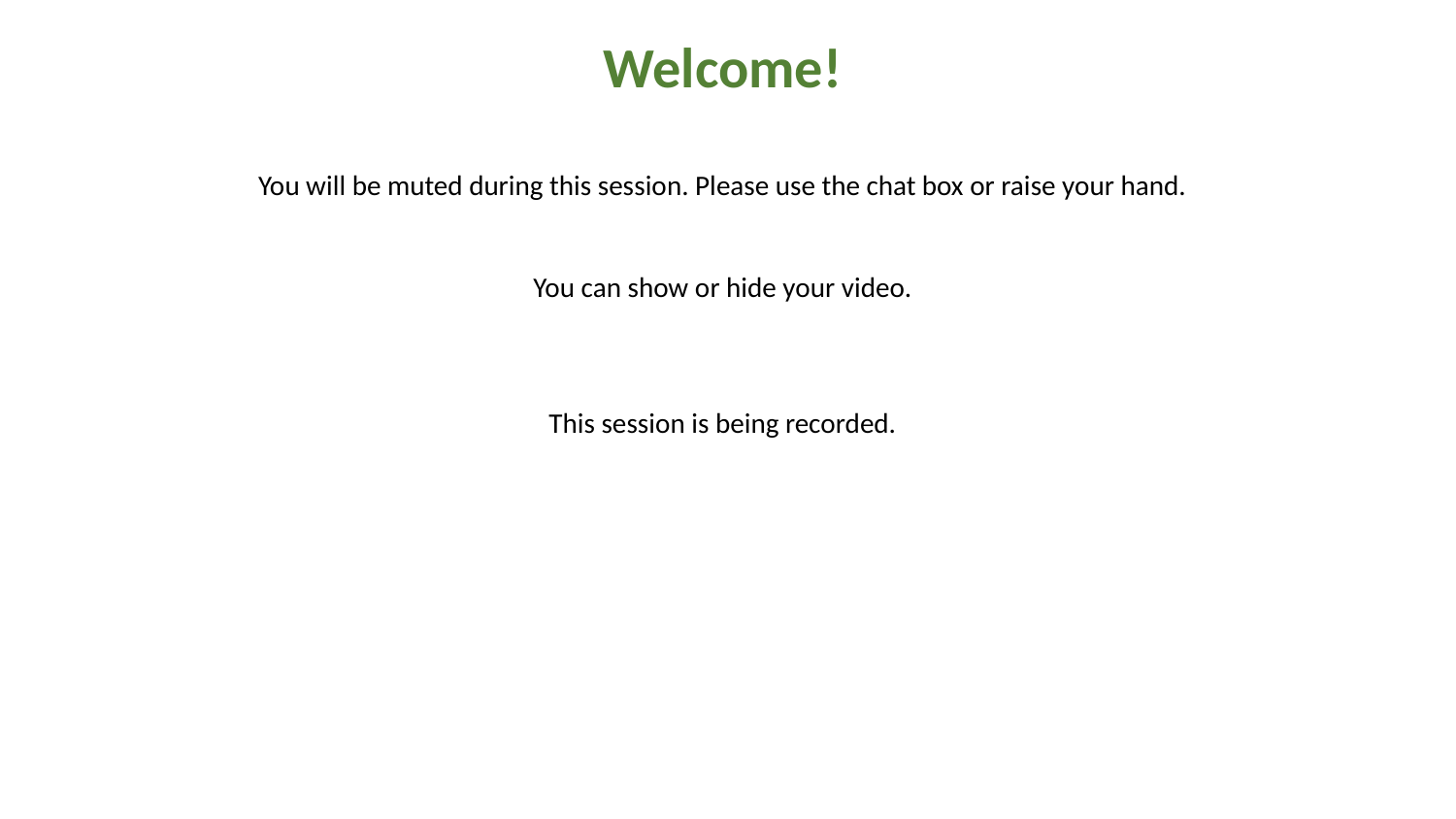

Welcome!

You will be muted during this session. Please use the chat box or raise your hand.

You can show or hide your video.

This session is being recorded.